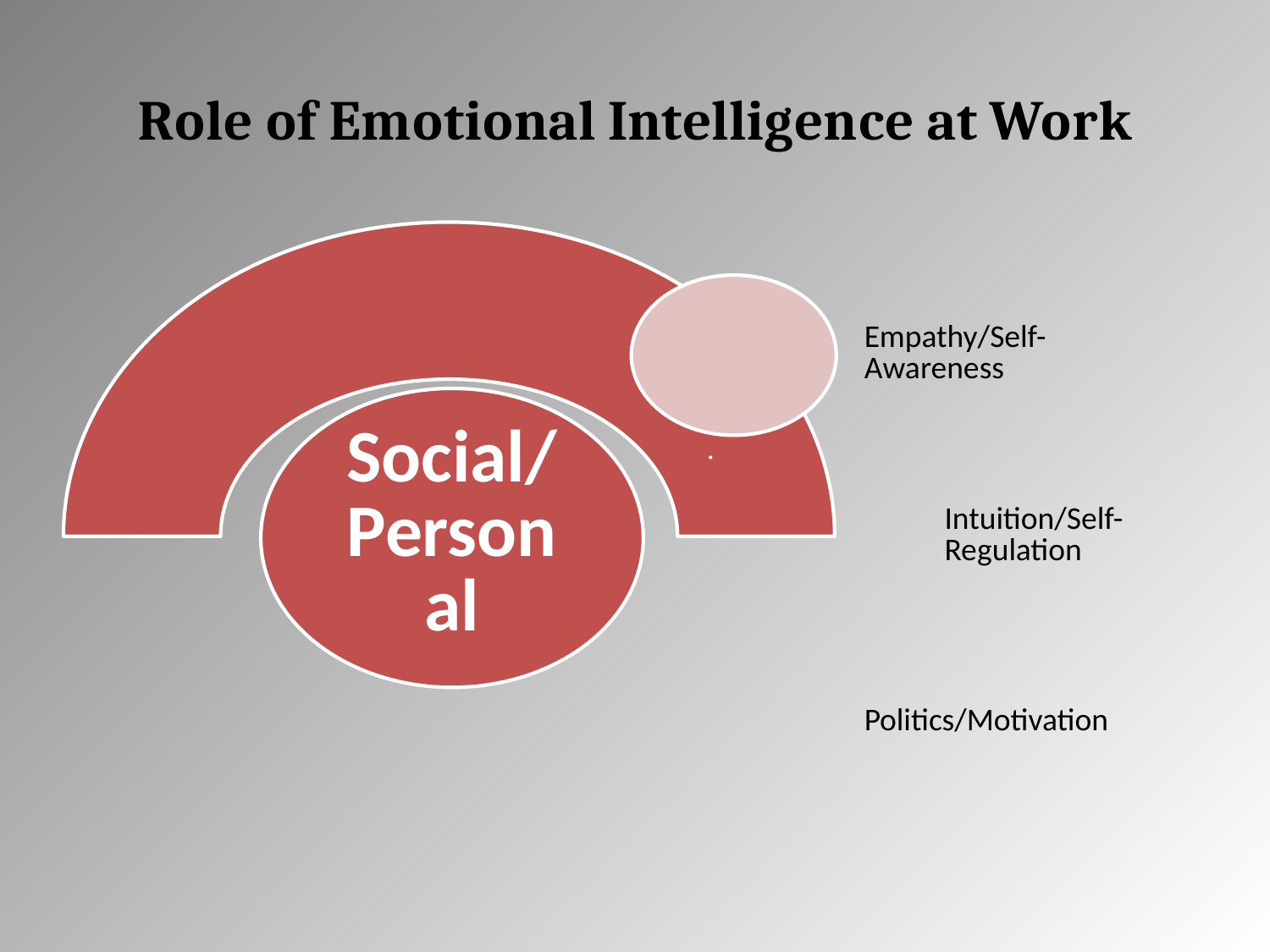

# Role of Emotional Intelligence at Work
Social/ Personal
Empathy/Self-Awareness
Intuition/Self-Regulation
Politics/Motivation